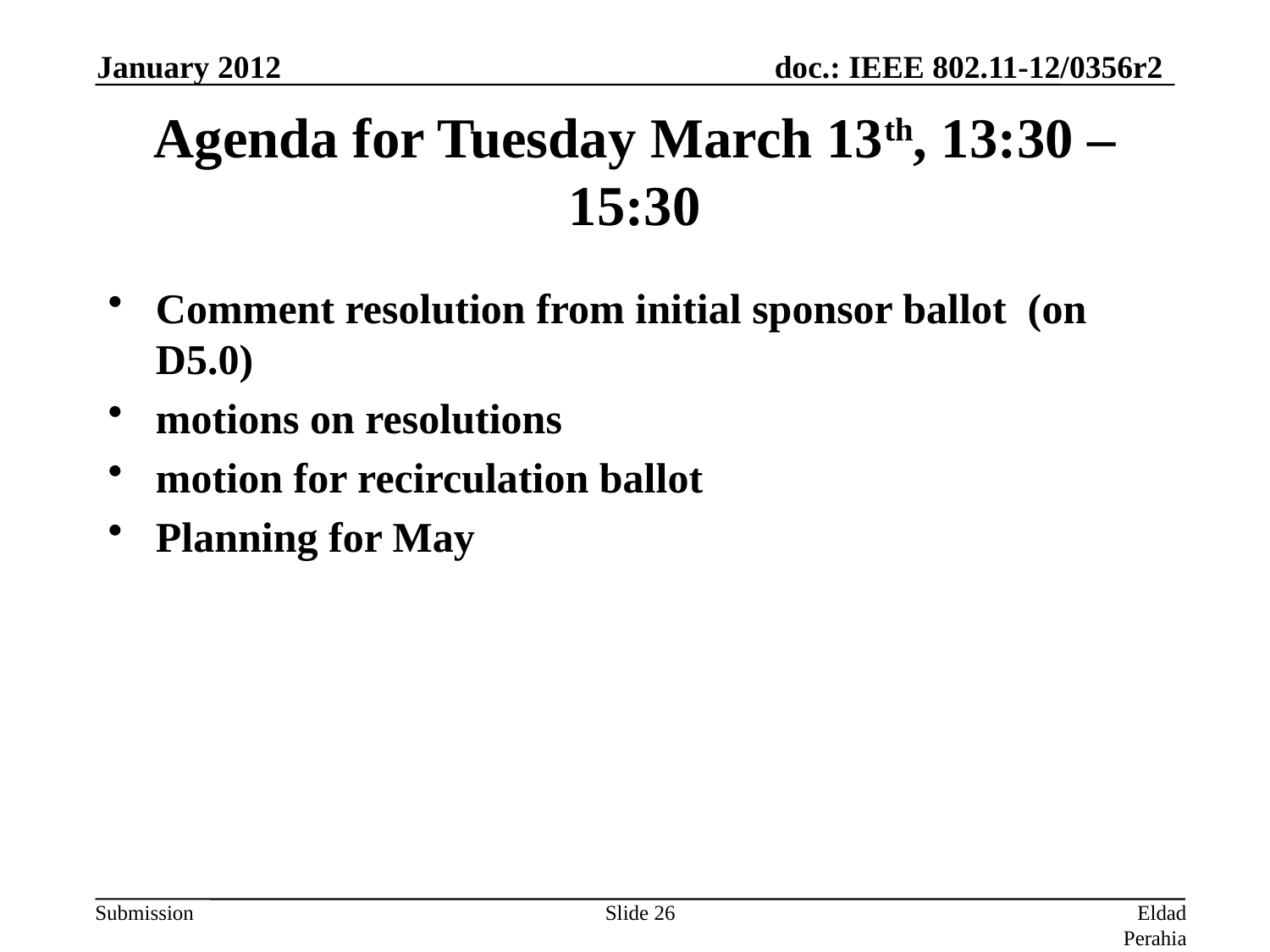

January 2012
# Agenda for Tuesday March 13th, 13:30 – 15:30
Comment resolution from initial sponsor ballot  (on D5.0)
motions on resolutions
motion for recirculation ballot
Planning for May

Slide 26
Eldad Perahia, Intel Corporation